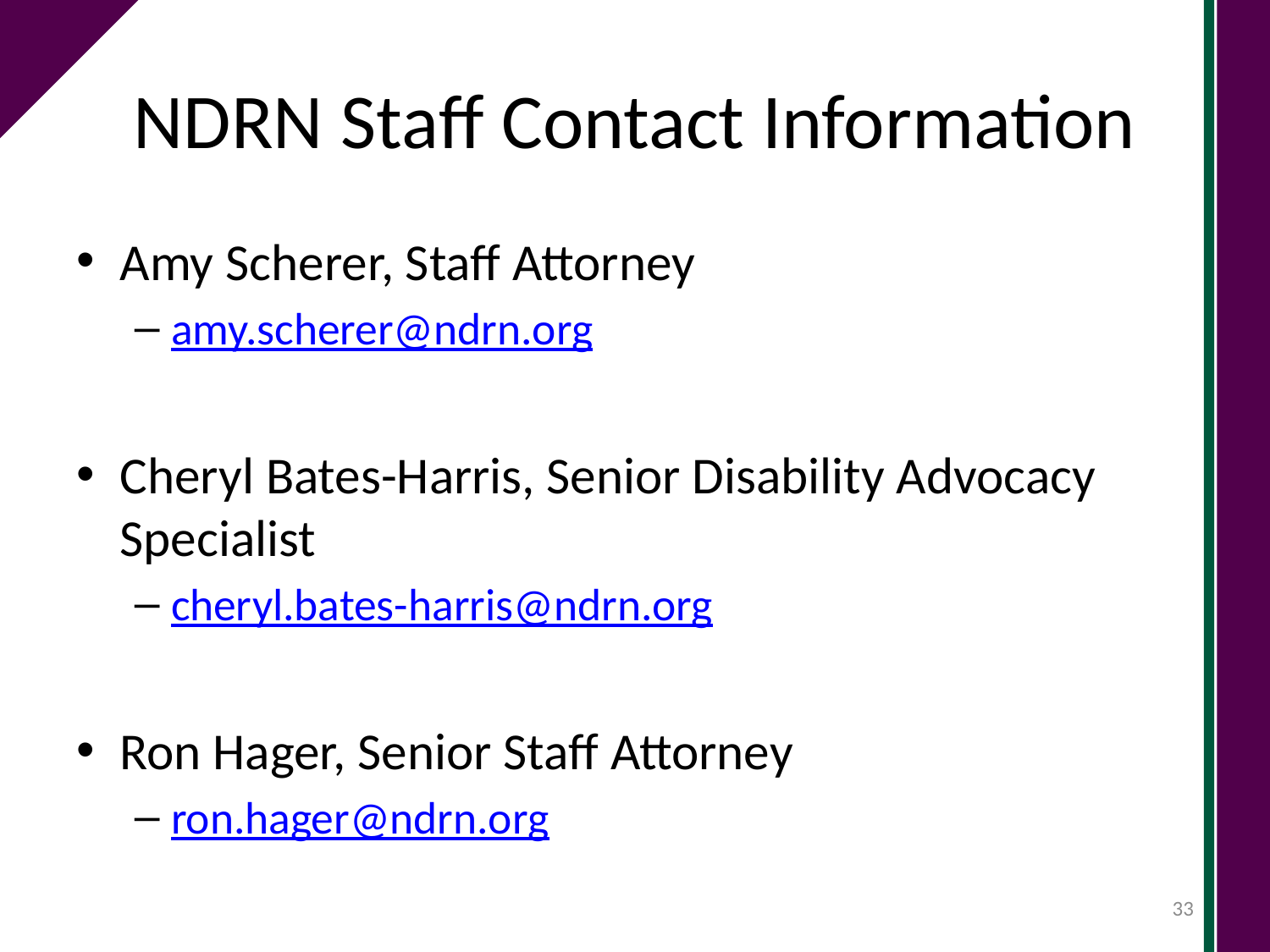

# NDRN Staff Contact Information
Amy Scherer, Staff Attorney
amy.scherer@ndrn.org

Cheryl Bates-Harris, Senior Disability Advocacy Specialist
cheryl.bates-harris@ndrn.org

Ron Hager, Senior Staff Attorney
ron.hager@ndrn.org

33